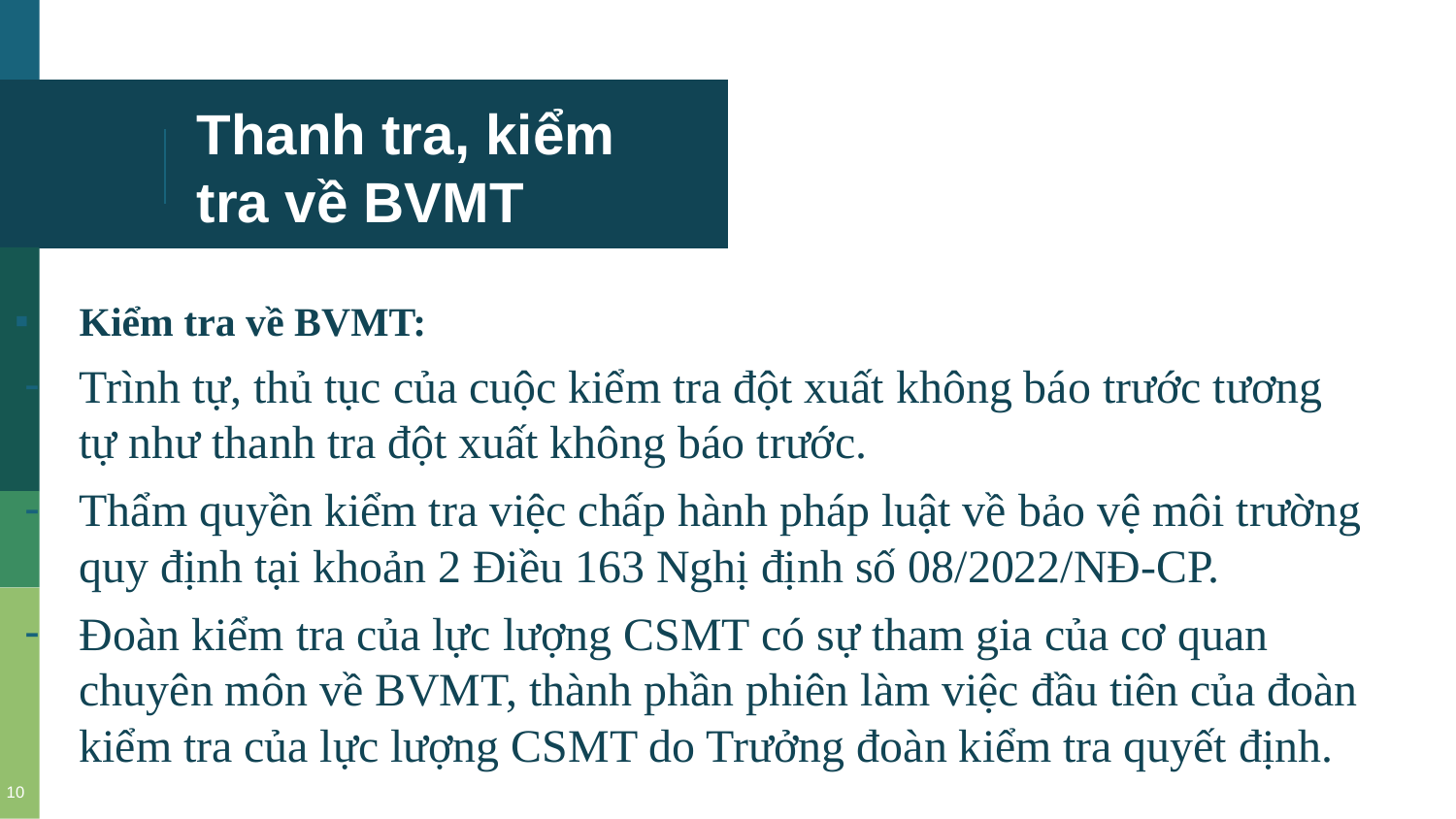

# Thanh tra, kiểm tra về BVMT
Kiểm tra về BVMT:
Trình tự, thủ tục của cuộc kiểm tra đột xuất không báo trước tương tự như thanh tra đột xuất không báo trước.
Thẩm quyền kiểm tra việc chấp hành pháp luật về bảo vệ môi trường quy định tại khoản 2 Điều 163 Nghị định số 08/2022/NĐ-CP.
Đoàn kiểm tra của lực lượng CSMT có sự tham gia của cơ quan chuyên môn về BVMT, thành phần phiên làm việc đầu tiên của đoàn kiểm tra của lực lượng CSMT do Trưởng đoàn kiểm tra quyết định.

10